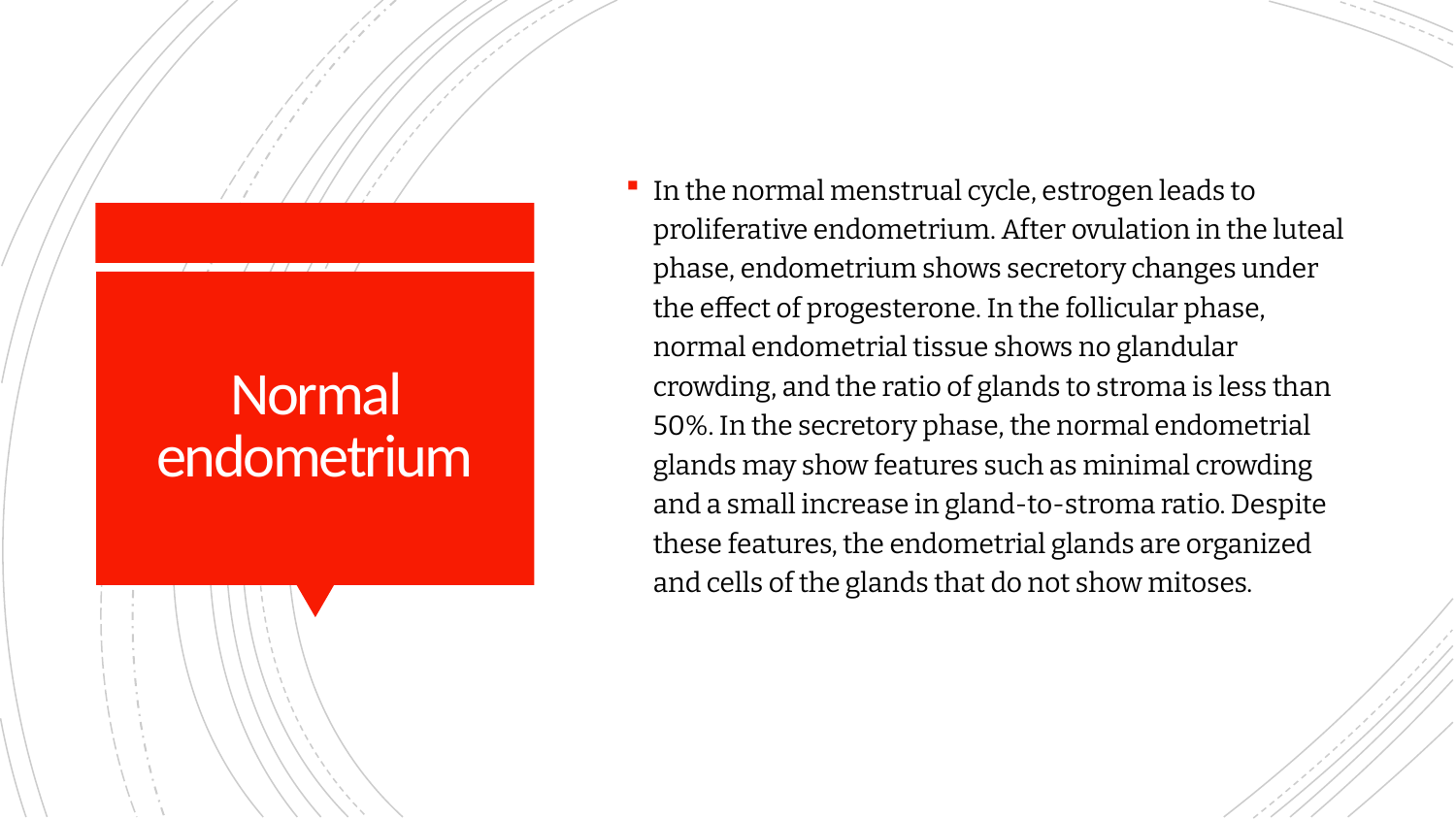

In the normal menstrual cycle, estrogen leads to proliferative endometrium. After ovulation in the luteal phase, endometrium shows secretory changes under the effect of progesterone. In the follicular phase, normal endometrial tissue shows no glandular crowding, and the ratio of glands to stroma is less than 50%. In the secretory phase, the normal endometrial glands may show features such as minimal crowding and a small increase in gland-to-stroma ratio. Despite these features, the endometrial glands are organized and cells of the glands that do not show mitoses.

# Normal endometrium